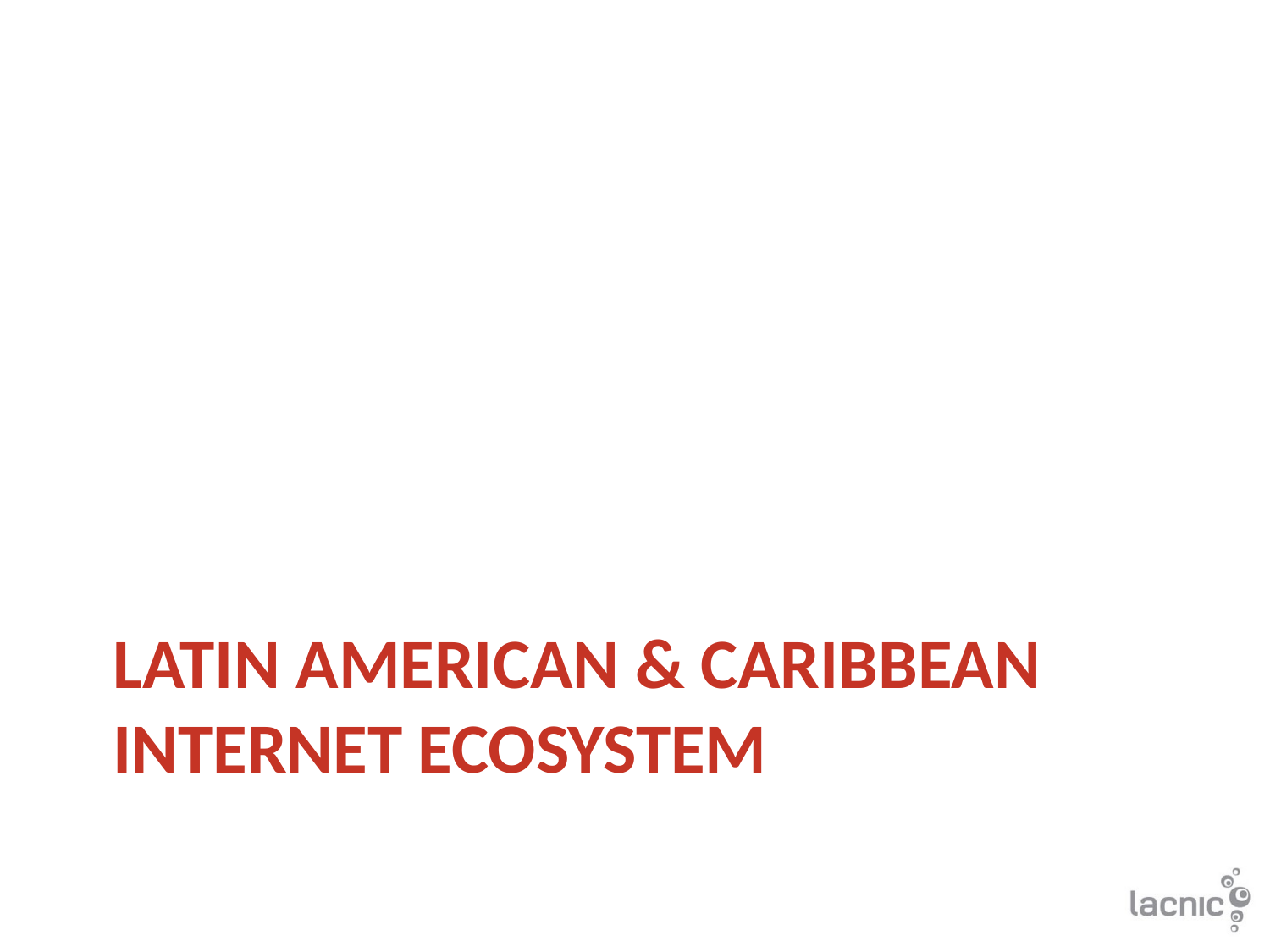

# Latin american & Caribbean Internet ECOSYSTEM